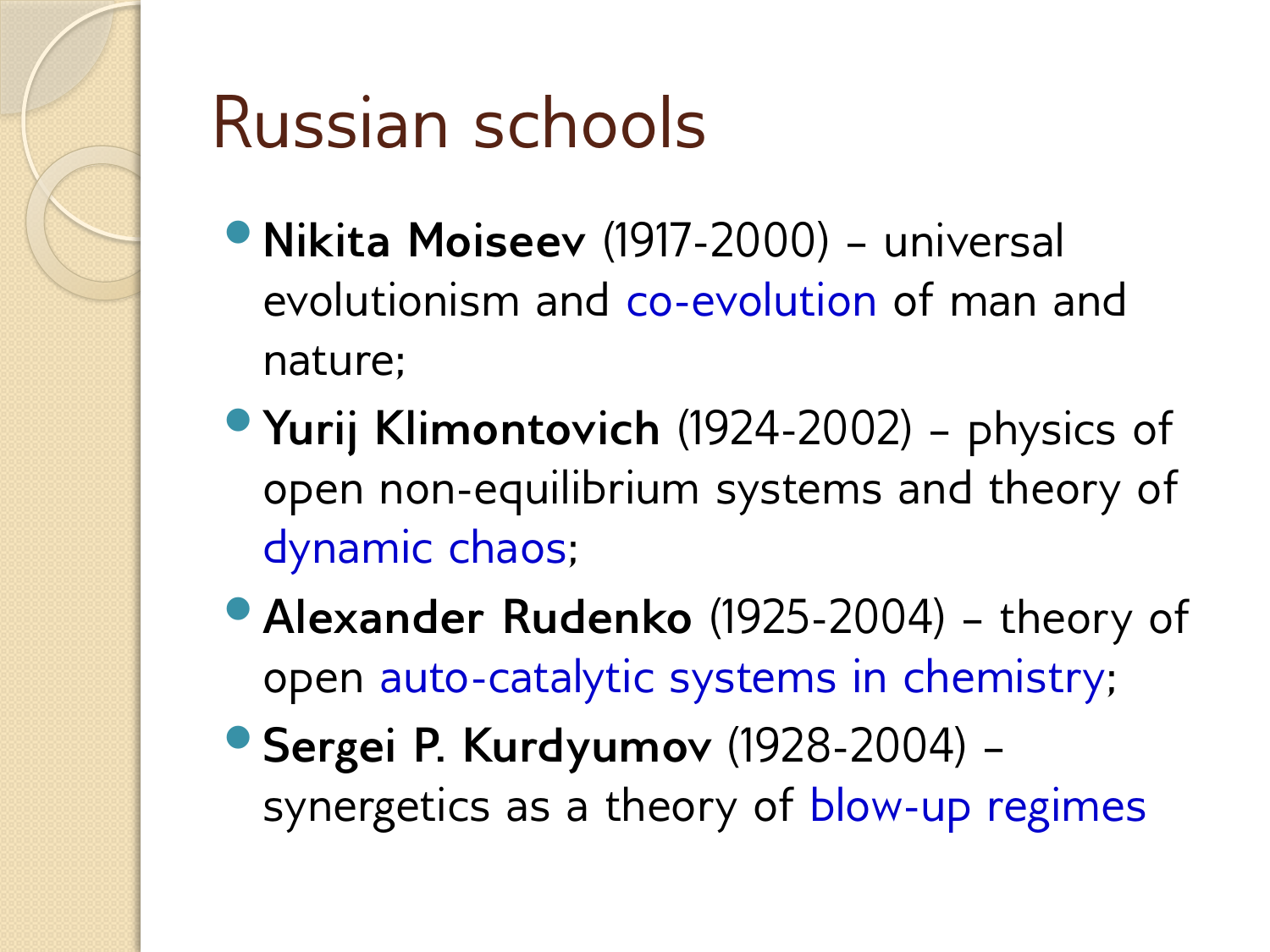

# Russian schools
Nikita Moiseev (1917-2000) – universal evolutionism and co-evolution of man and nature;
Yurij Klimontovich (1924-2002) – physics of open non-equilibrium systems and theory of dynamic chaos;
Alexander Rudenko (1925-2004) – theory of open auto-catalytic systems in chemistry;
Sergei P. Kurdyumov (1928-2004) –synergetics as a theory of blow-up regimes